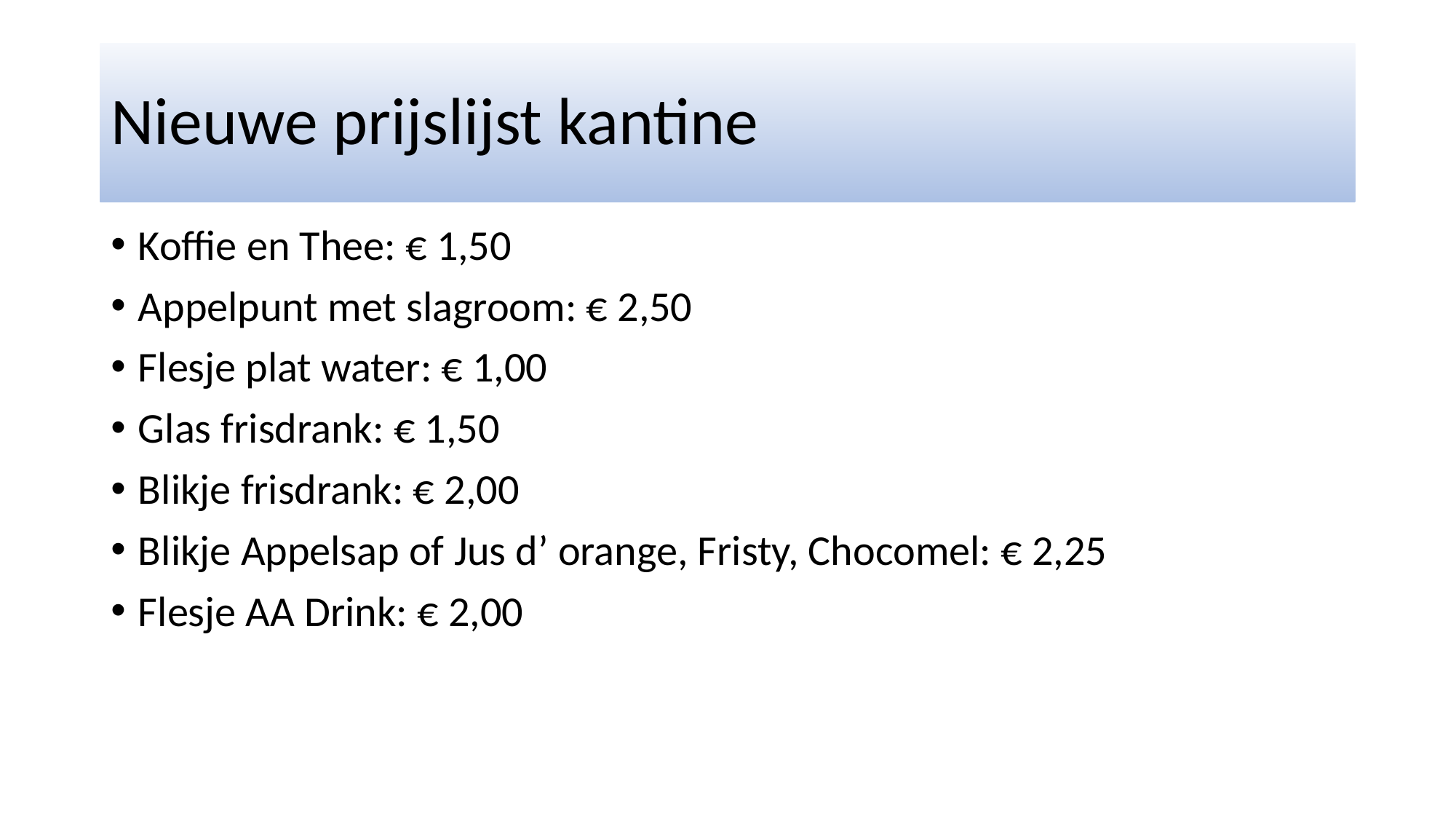

# Nieuwe prijslijst kantine
Koffie en Thee: € 1,50
Appelpunt met slagroom: € 2,50
Flesje plat water: € 1,00
Glas frisdrank: € 1,50
Blikje frisdrank: € 2,00
Blikje Appelsap of Jus d’ orange, Fristy, Chocomel: € 2,25
Flesje AA Drink: € 2,00